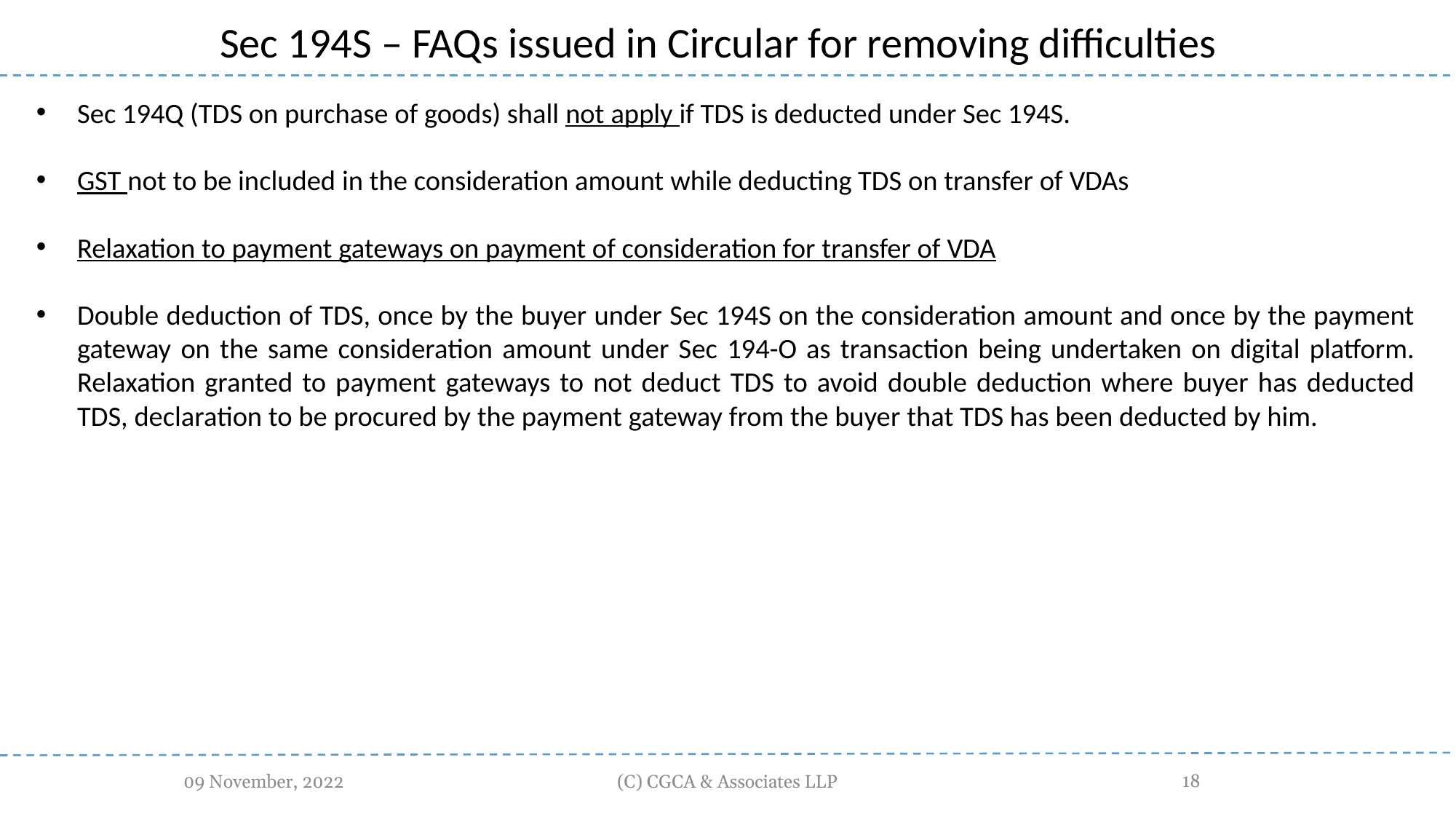

Sec 194S – FAQs issued in Circular for removing difficulties
Sec 194Q (TDS on purchase of goods) shall not apply if TDS is deducted under Sec 194S.

GST not to be included in the consideration amount while deducting TDS on transfer of VDAs

Relaxation to payment gateways on payment of consideration for transfer of VDA

Double deduction of TDS, once by the buyer under Sec 194S on the consideration amount and once by the payment gateway on the same consideration amount under Sec 194-O as transaction being undertaken on digital platform. Relaxation granted to payment gateways to not deduct TDS to avoid double deduction where buyer has deducted TDS, declaration to be procured by the payment gateway from the buyer that TDS has been deducted by him.

09 November, 2022
(C) CGCA & Associates LLP
18